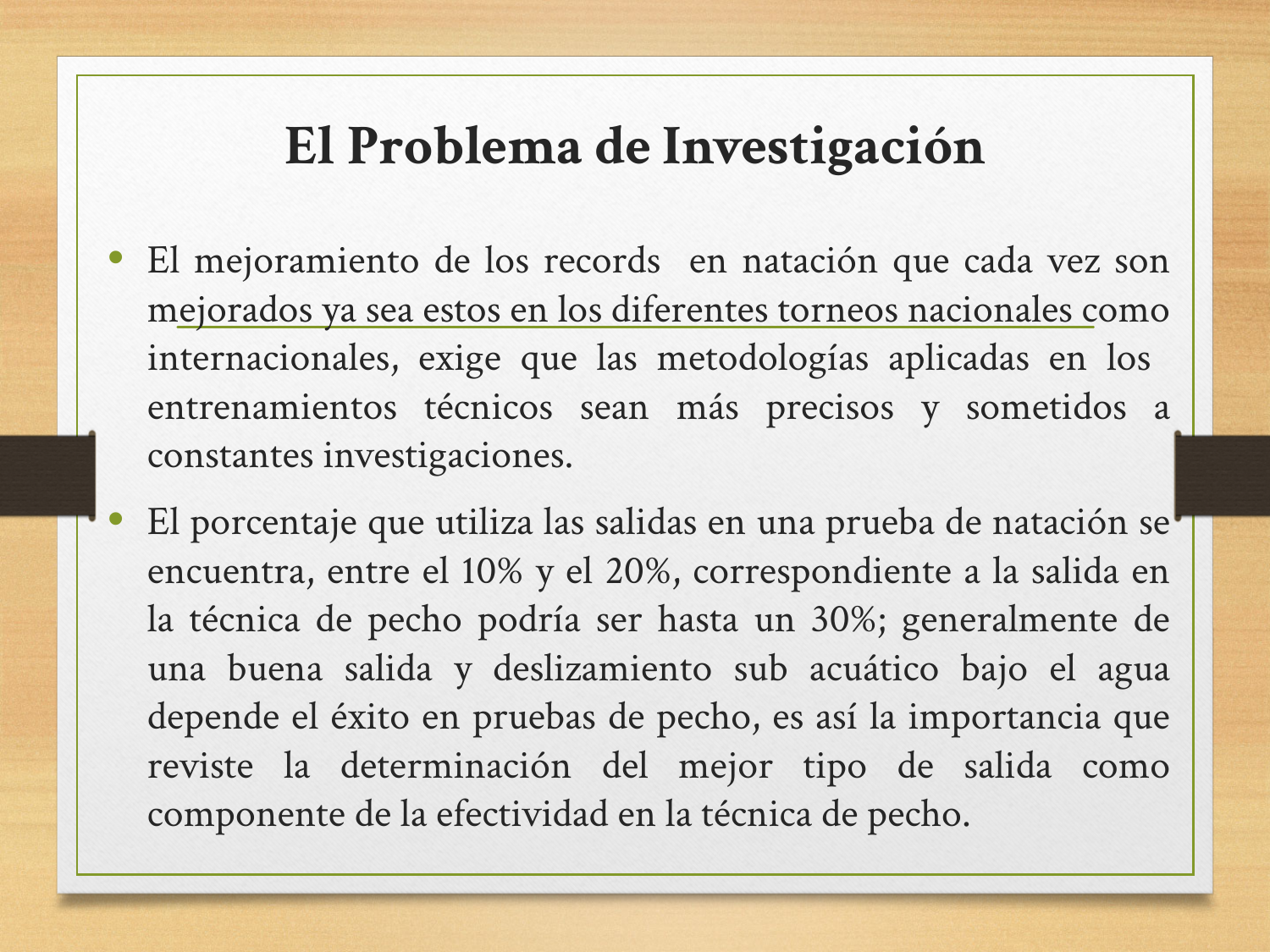

# El Problema de Investigación
El mejoramiento de los records  en natación que cada vez son mejorados ya sea estos en los diferentes torneos nacionales como internacionales, exige que las metodologías aplicadas en los  entrenamientos técnicos sean más precisos y sometidos a constantes investigaciones.
El porcentaje que utiliza las salidas en una prueba de natación se encuentra, entre el 10% y el 20%, correspondiente a la salida en la técnica de pecho podría ser hasta un 30%; generalmente de una buena salida y deslizamiento sub acuático bajo el agua depende el éxito en pruebas de pecho, es así la importancia que reviste la determinación del mejor tipo de salida como componente de la efectividad en la técnica de pecho.